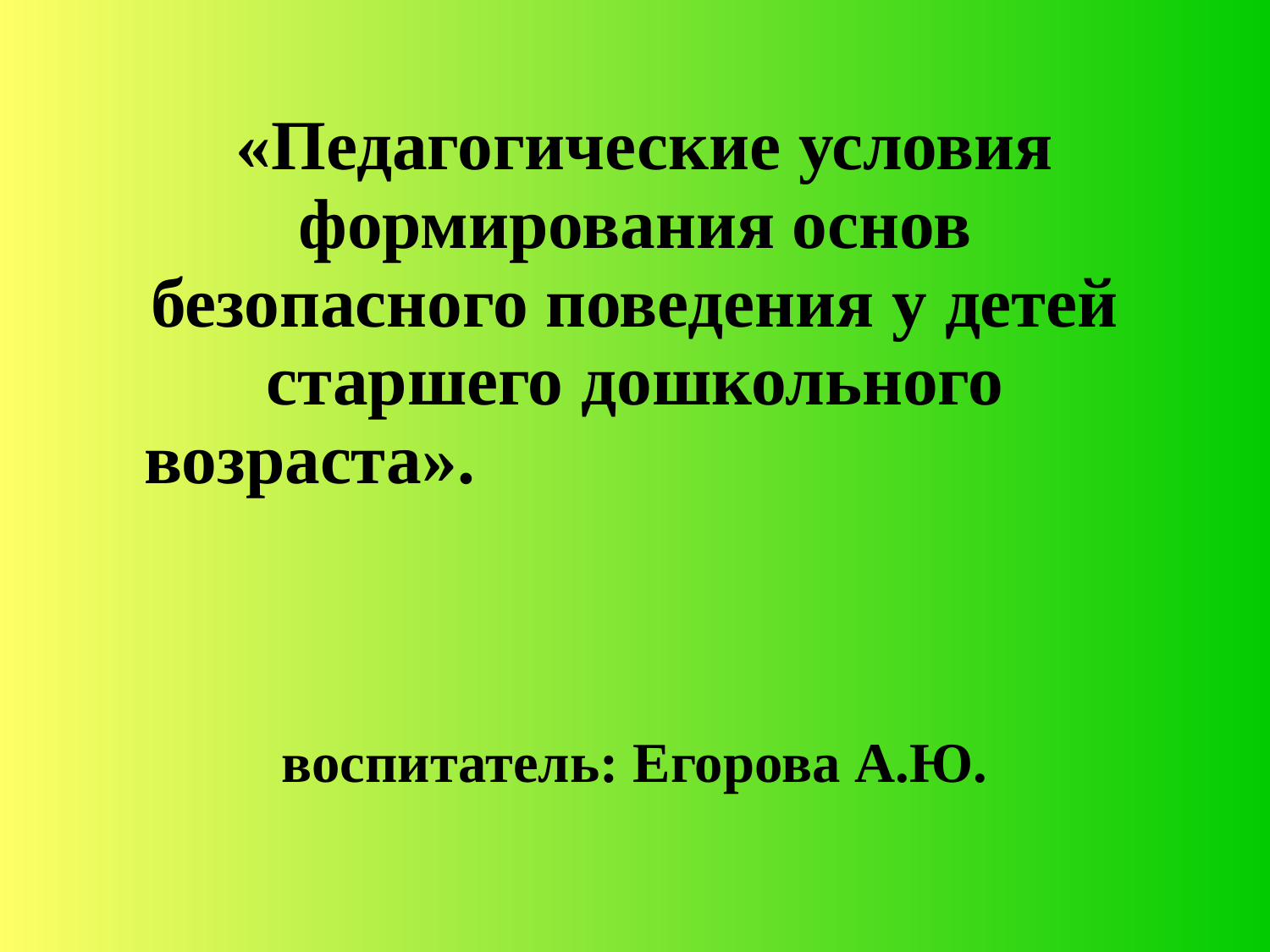

# «Педагогические условия формирования основ безопасного поведения у детей старшего дошкольного возраста».
воспитатель: Егорова А.Ю.